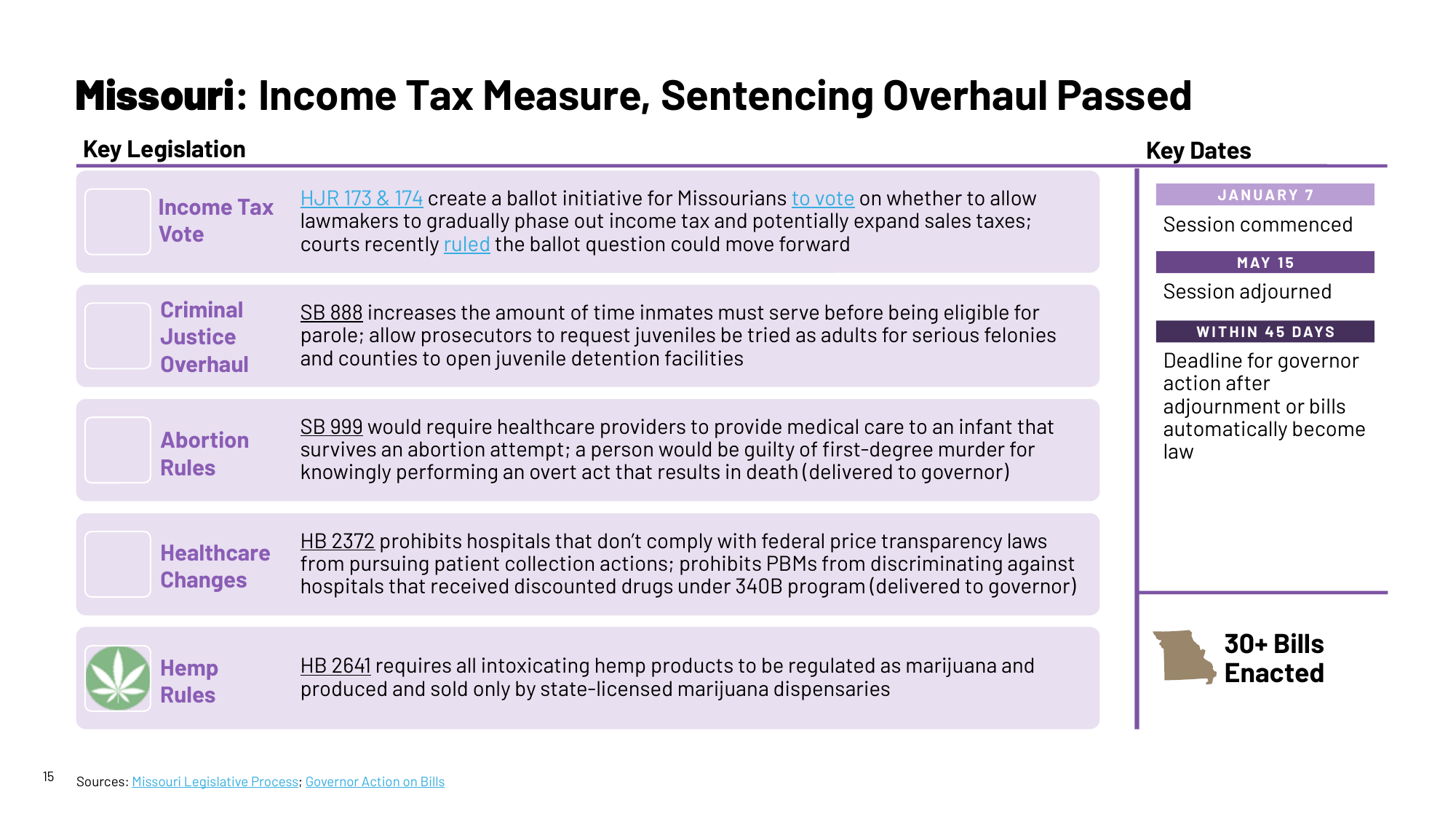

# Missouri: Income Tax Measure, Sentencing Overhaul Passed
Key Legislation
Key Dates

HJR 173 & 174 create a ballot initiative for Missourians to vote on whether to allow lawmakers to gradually phase out income tax and potentially expand sales taxes; courts recently ruled the ballot question could move forward
SB 888 increases the amount of time inmates must serve before being eligible for parole; allow prosecutors to request juveniles be tried as adults for serious felonies and counties to open juvenile detention facilities
SB 999 would require healthcare providers to provide medical care to an infant that survives an abortion attempt; a person would be guilty of first-degree murder for knowingly performing an overt act that results in death (delivered to governor)
HB 2372 prohibits hospitals that don’t comply with federal price transparency laws from pursuing patient collection actions; prohibits PBMs from discriminating against hospitals that received discounted drugs under 340B program (delivered to governor)
HB 2641 requires all intoxicating hemp products to be regulated as marijuana and produced and sold only by state-licensed marijuana dispensaries
JANUARY 7
Income Tax Vote
Session commenced
MAY 15
Session adjourned
Criminal Justice Overhaul
WITHIN 45 DAYS
Deadline for governor action after adjournment or bills automatically become law
Abortion Rules
Healthcare Changes

30+ Bills Enacted

Hemp Rules
Sources: Missouri Legislative Process; Governor Action on Bills
15